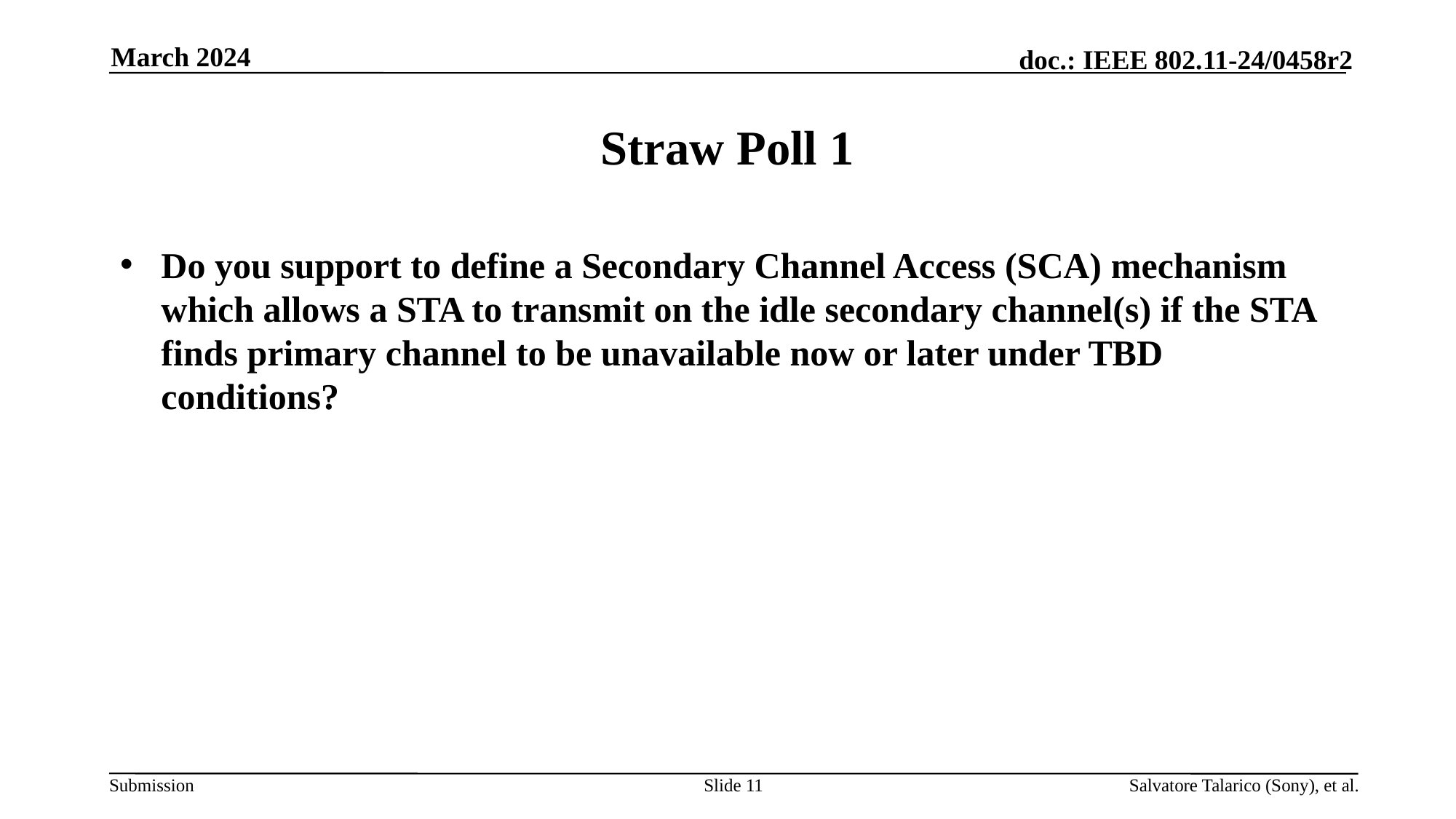

March 2024
# Straw Poll 1
Do you support to define a Secondary Channel Access (SCA) mechanism which allows a STA to transmit on the idle secondary channel(s) if the STA finds primary channel to be unavailable now or later under TBD conditions?

Slide 11
Salvatore Talarico (Sony), et al.